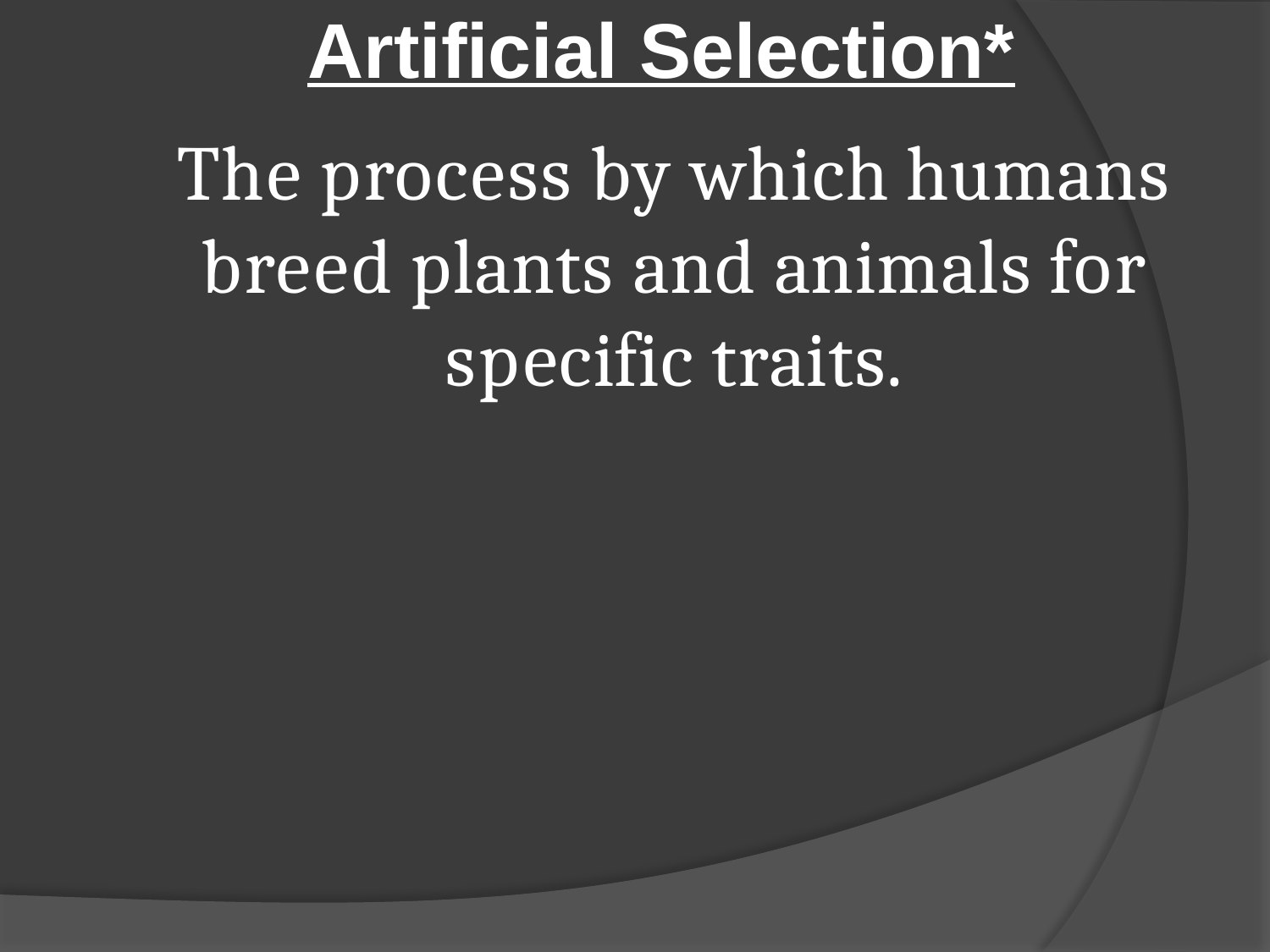

# Artificial Selection*
	The process by which humans breed plants and animals for specific traits.